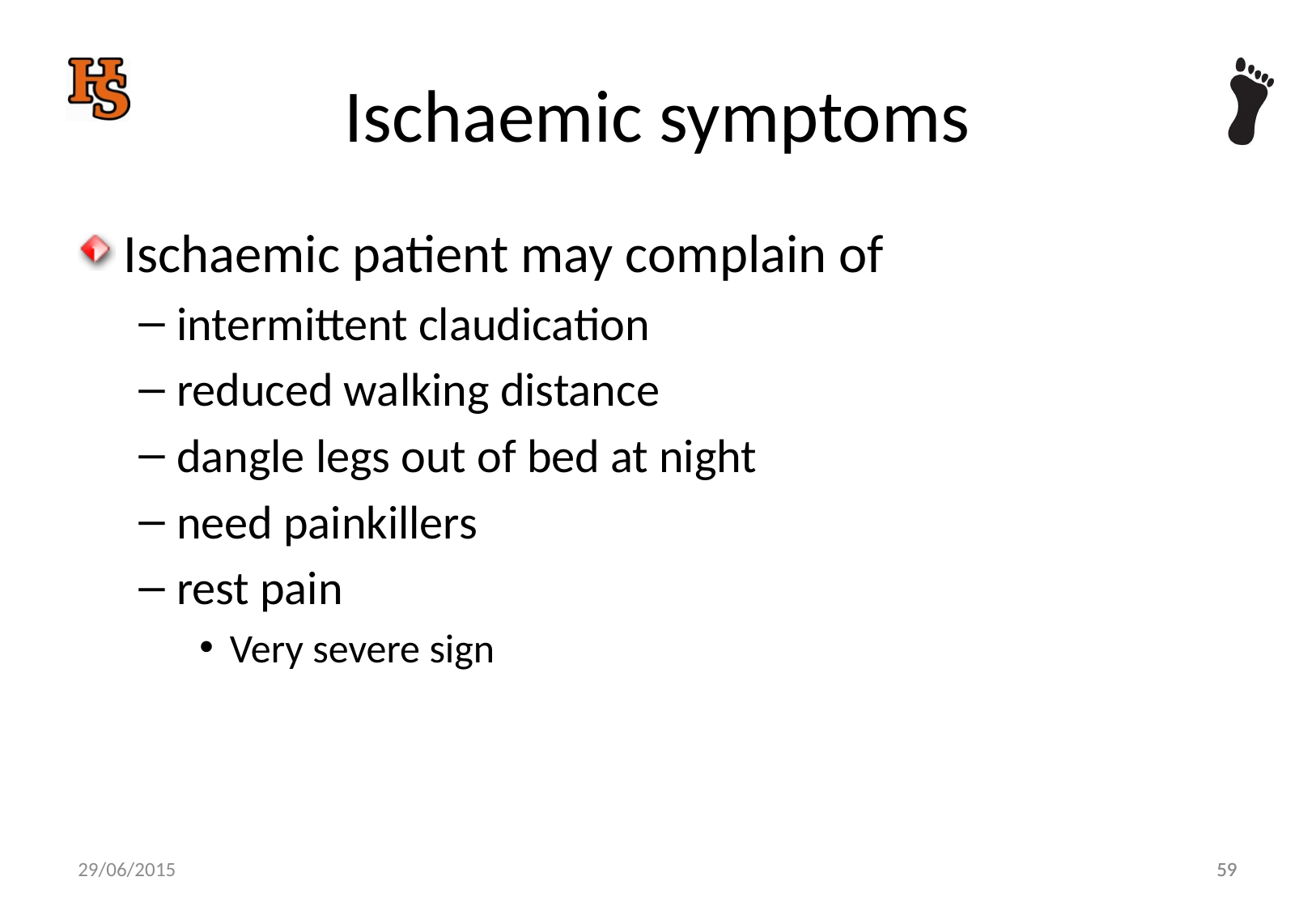

# Ischaemic symptoms
Ischaemic patient may complain of
intermittent claudication
reduced walking distance
dangle legs out of bed at night
need painkillers
rest pain
Very severe sign
59